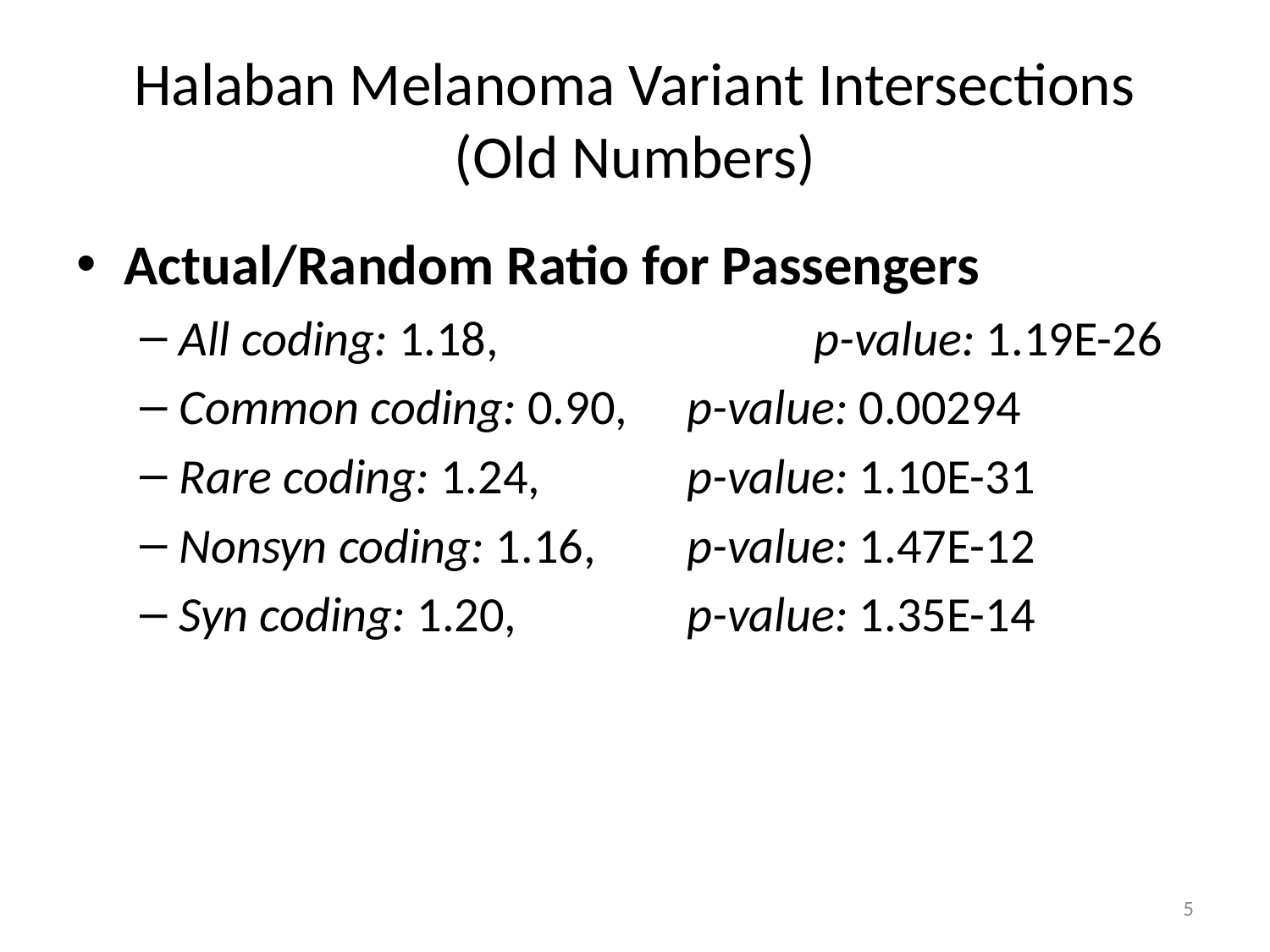

# Halaban Melanoma Variant Intersections (Old Numbers)
Actual/Random Ratio for Passengers
All coding: 1.18, 			p-value: 1.19E-26
Common coding: 0.90, 	p-value: 0.00294
Rare coding: 1.24, 		p-value: 1.10E-31
Nonsyn coding: 1.16, 	p-value: 1.47E-12
Syn coding: 1.20, 		p-value: 1.35E-14
5